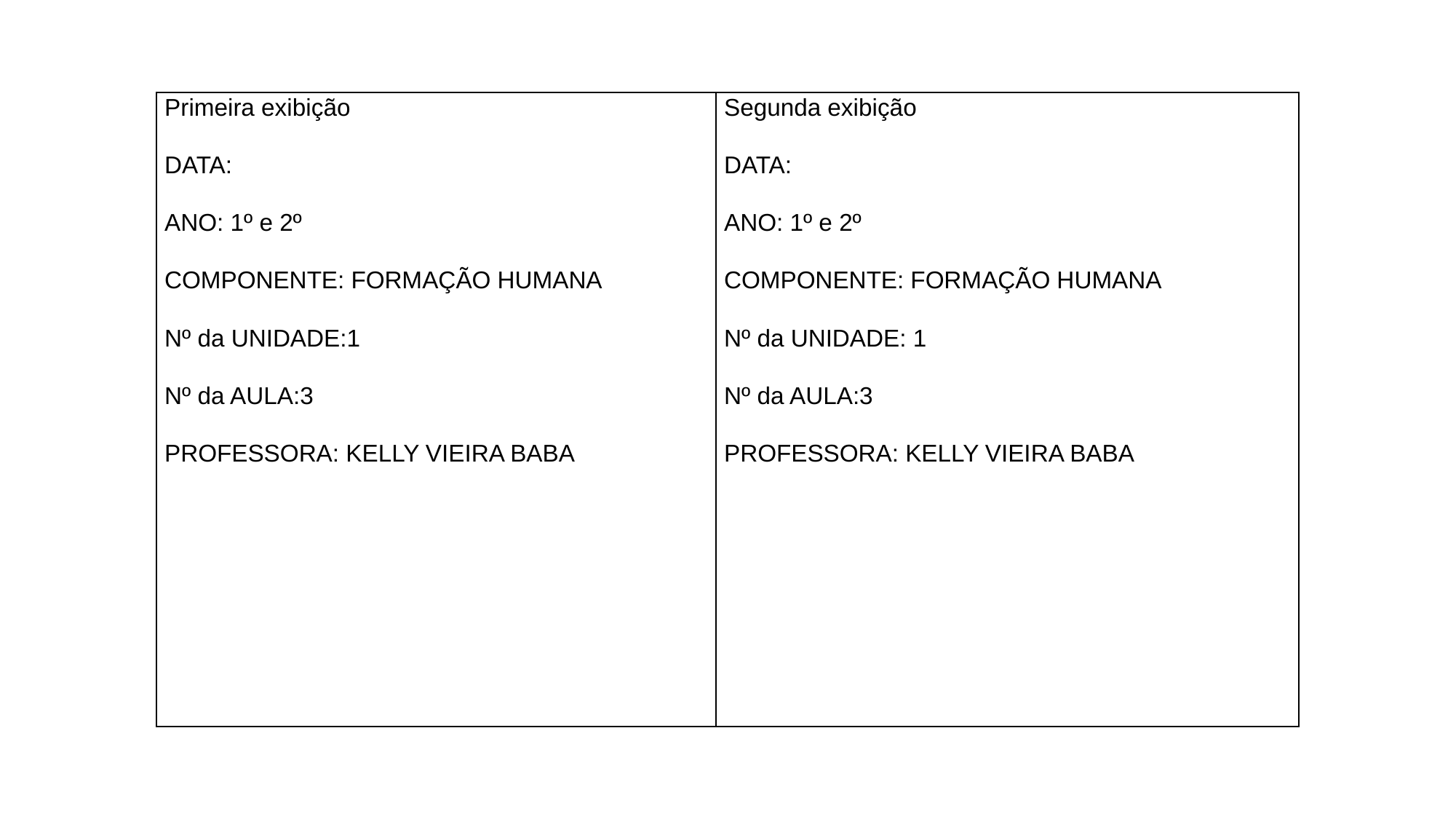

| Primeira exibição   DATA: ANO: 1º e 2º COMPONENTE: FORMAÇÃO HUMANA Nº da UNIDADE:1 Nº da AULA:3 PROFESSORA: KELLY VIEIRA BABA | Segunda exibição   DATA: ANO: 1º e 2º COMPONENTE: FORMAÇÃO HUMANA Nº da UNIDADE: 1 Nº da AULA:3 PROFESSORA: KELLY VIEIRA BABA |
| --- | --- |